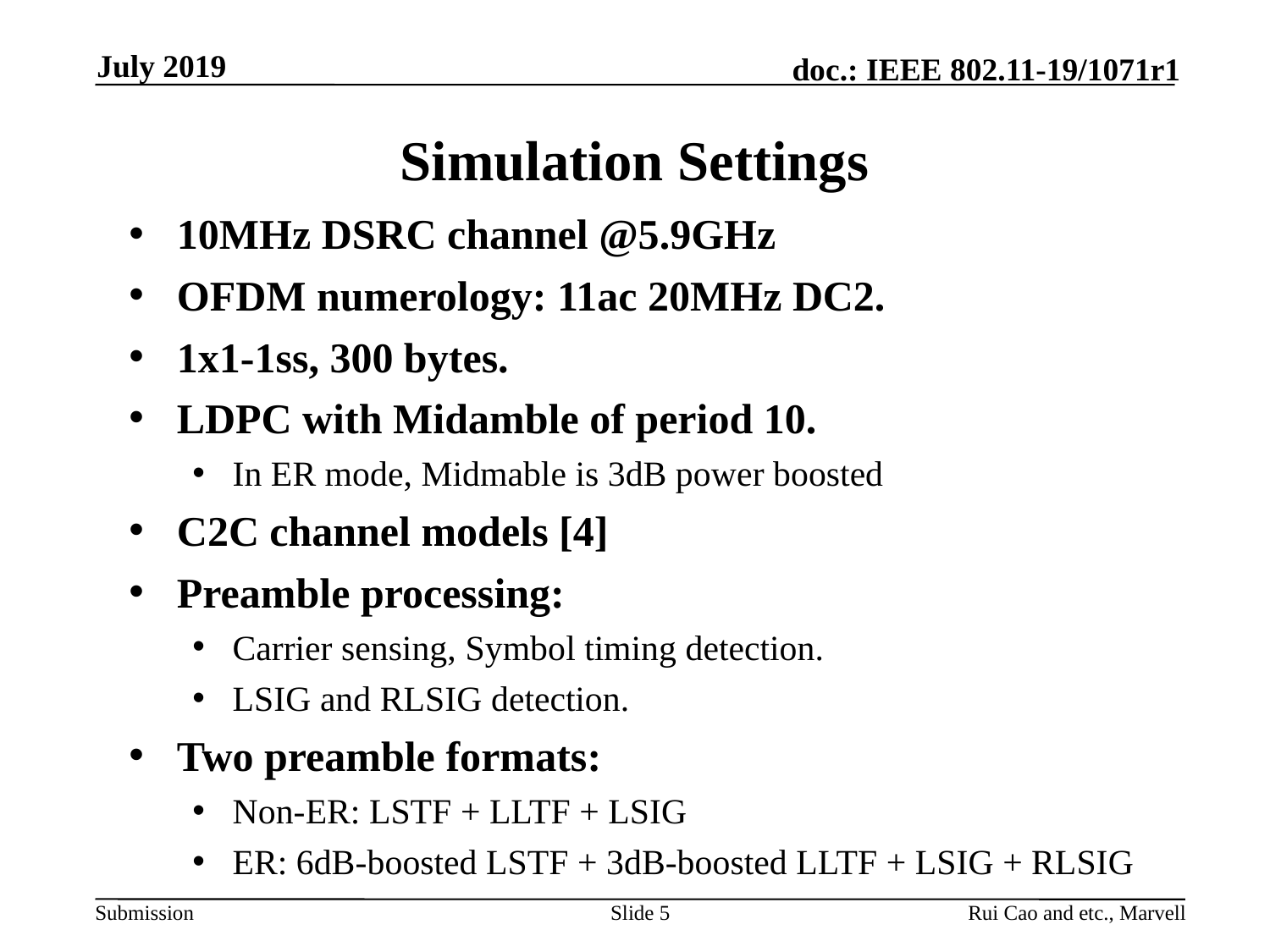

July 2019
# Simulation Settings
10MHz DSRC channel @5.9GHz
OFDM numerology: 11ac 20MHz DC2.
1x1-1ss, 300 bytes.
LDPC with Midamble of period 10.
In ER mode, Midmable is 3dB power boosted
C2C channel models [4]
Preamble processing:
Carrier sensing, Symbol timing detection.
LSIG and RLSIG detection.
Two preamble formats:
Non-ER: LSTF + LLTF + LSIG
ER: 6dB-boosted LSTF + 3dB-boosted LLTF + LSIG + RLSIG
Slide 5
Rui Cao and etc., Marvell